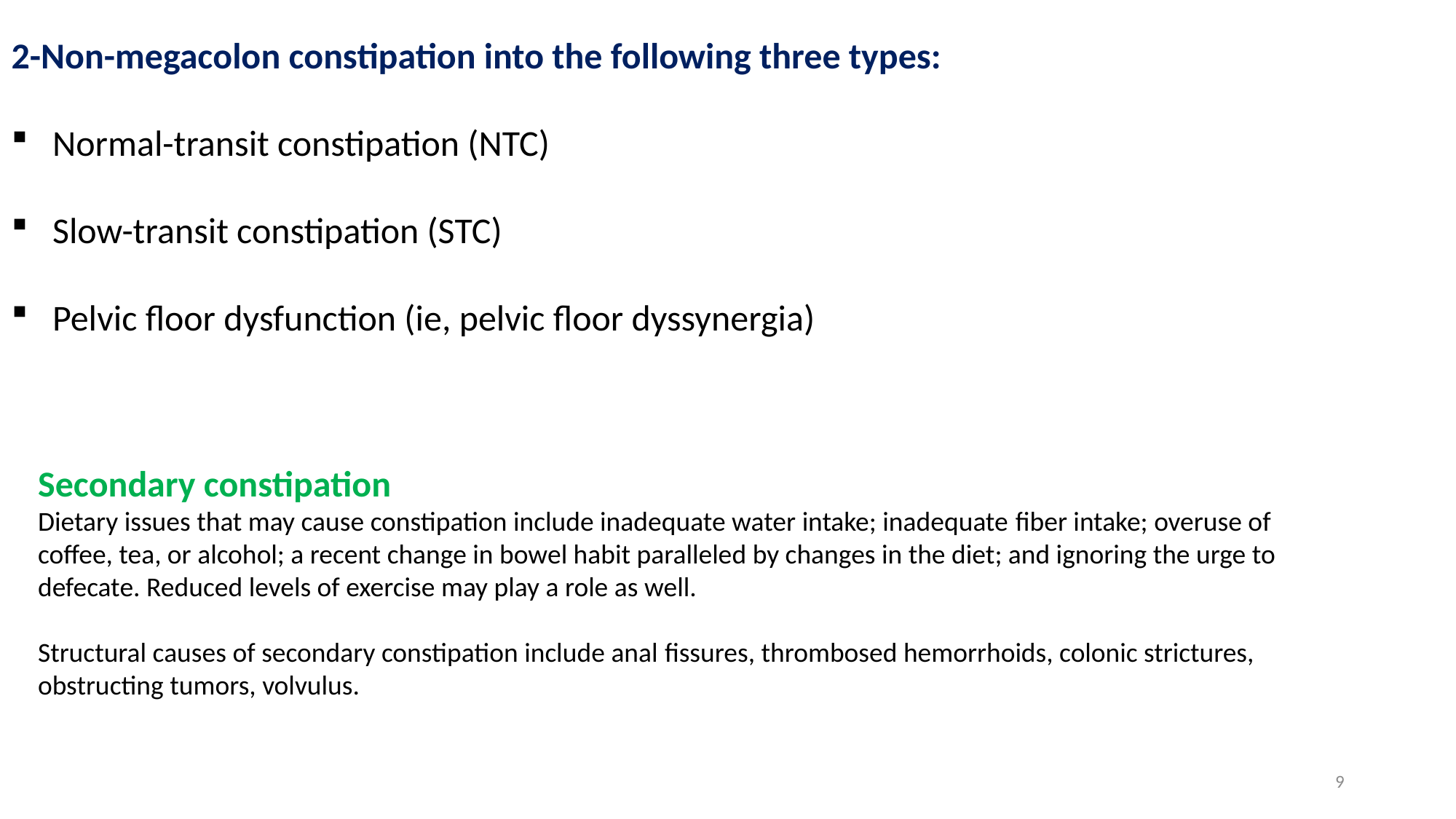

2-Non-megacolon constipation into the following three types:

Normal-transit constipation (NTC)

Slow-transit constipation (STC)

Pelvic floor dysfunction (ie, pelvic floor dyssynergia)
Secondary constipation
Dietary issues that may cause constipation include inadequate water intake; inadequate fiber intake; overuse of coffee, tea, or alcohol; a recent change in bowel habit paralleled by changes in the diet; and ignoring the urge to defecate. Reduced levels of exercise may play a role as well.

Structural causes of secondary constipation include anal fissures, thrombosed hemorrhoids, colonic strictures, obstructing tumors, volvulus.
9